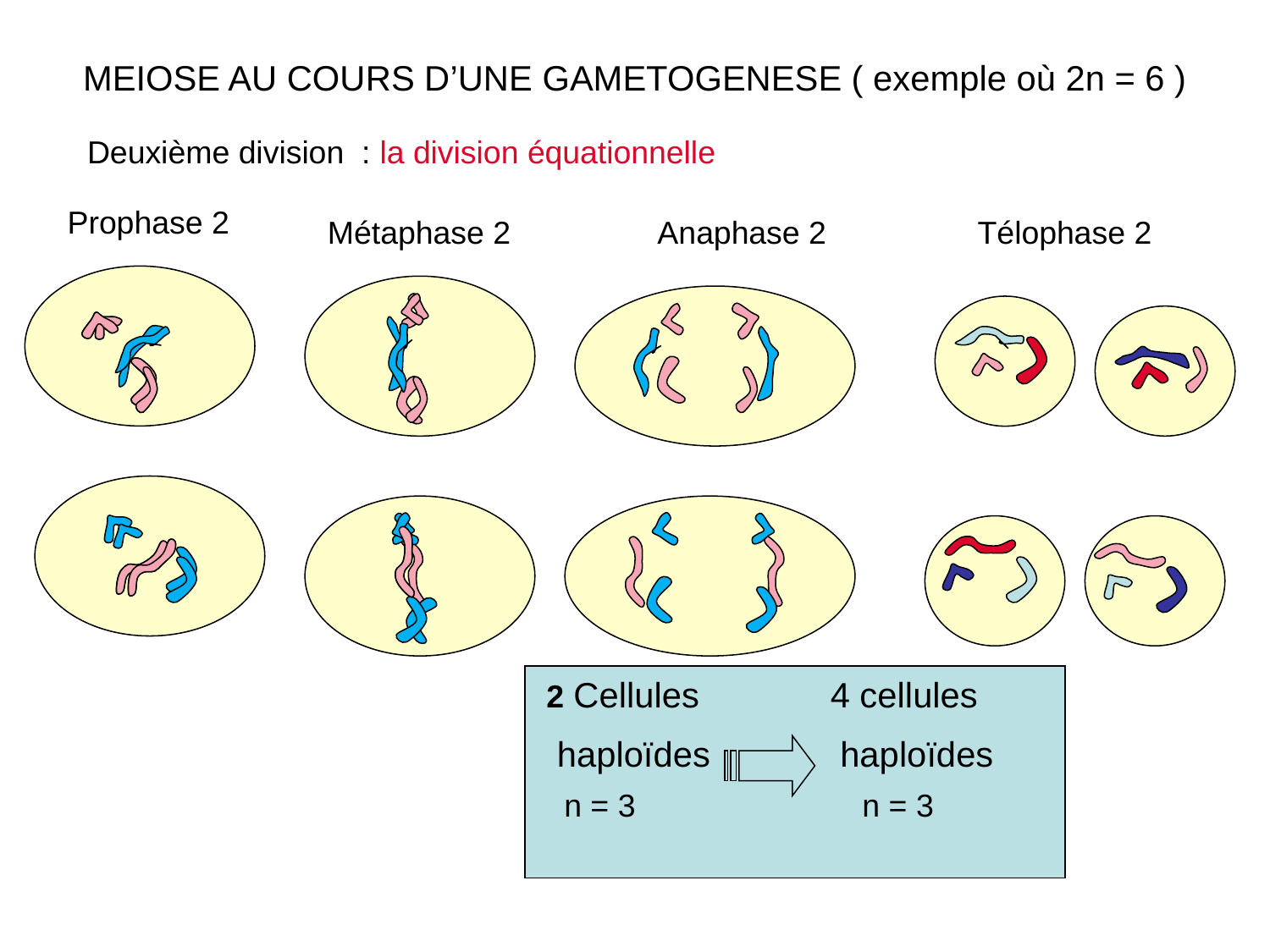

# MEIOSE AU COURS D’UNE GAMETOGENESE ( exemple où 2n = 6 )
Deuxième division  : la division équationnelle
Prophase 2
Métaphase 2
Anaphase 2
Télophase 2

 2 Cellules	    4 cellules
  haploïdes	     haploïdes
   n = 3		        n = 3